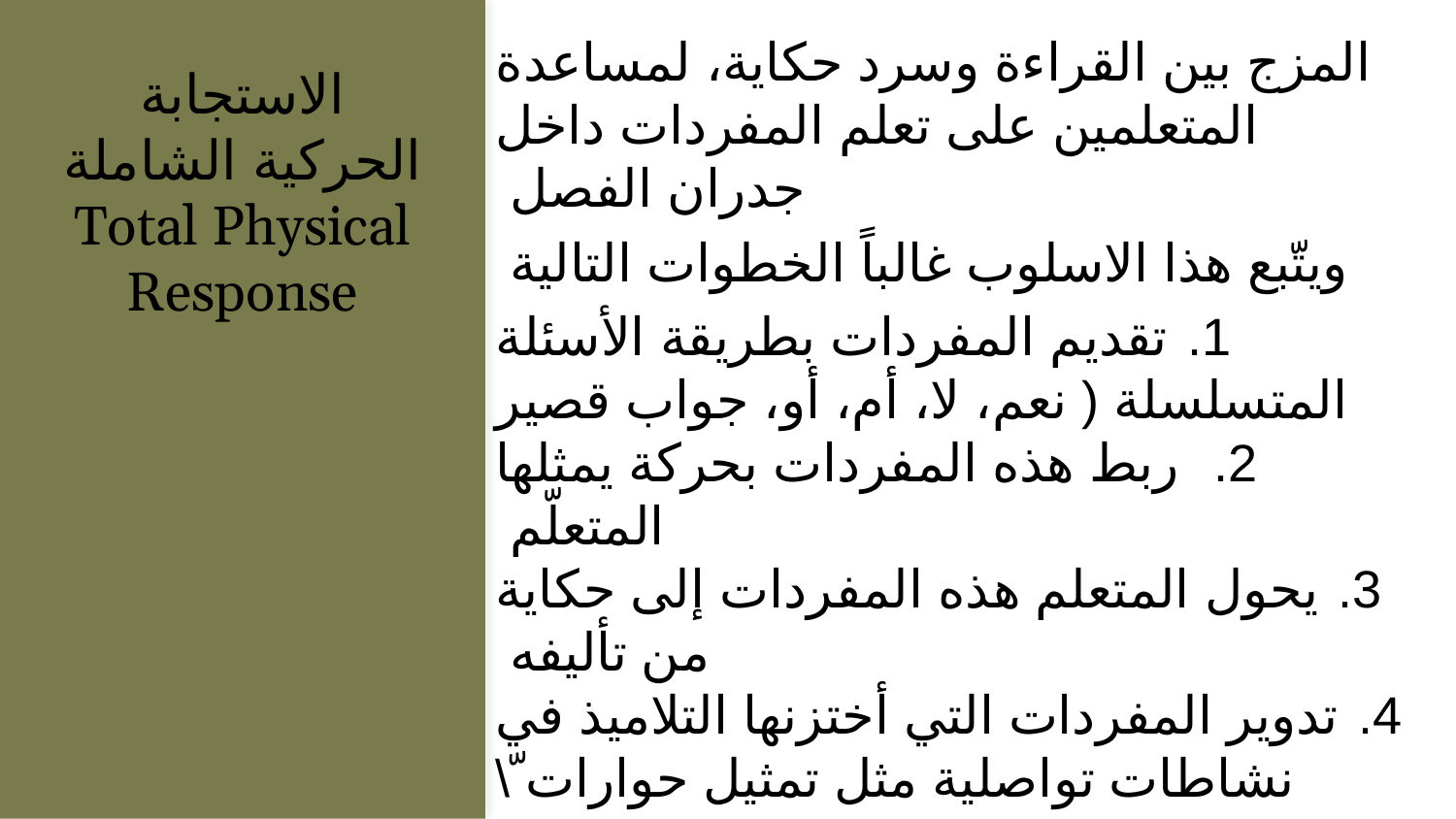

المزج بين القراءة وسرد حكاية، لمساعدة المتعلمين على تعلم المفردات داخل جدران الفصل
 ويتّبع هذا الاسلوب غالباً الخطوات التالية
تقديم المفردات بطريقة الأسئلة المتسلسلة ( نعم، لا، أم، أو، جواب قصير
 ربط هذه المفردات بحركة يمثلها المتعلّم
يحول المتعلم هذه المفردات إلى حكاية من تأليفه
تدوير المفردات التي أختزنها التلاميذ في نشاطات تواصلية مثل تمثيل حوارات ّ\مسرح الفصل
# الاستجابة الحركية الشاملة
Total Physical Response